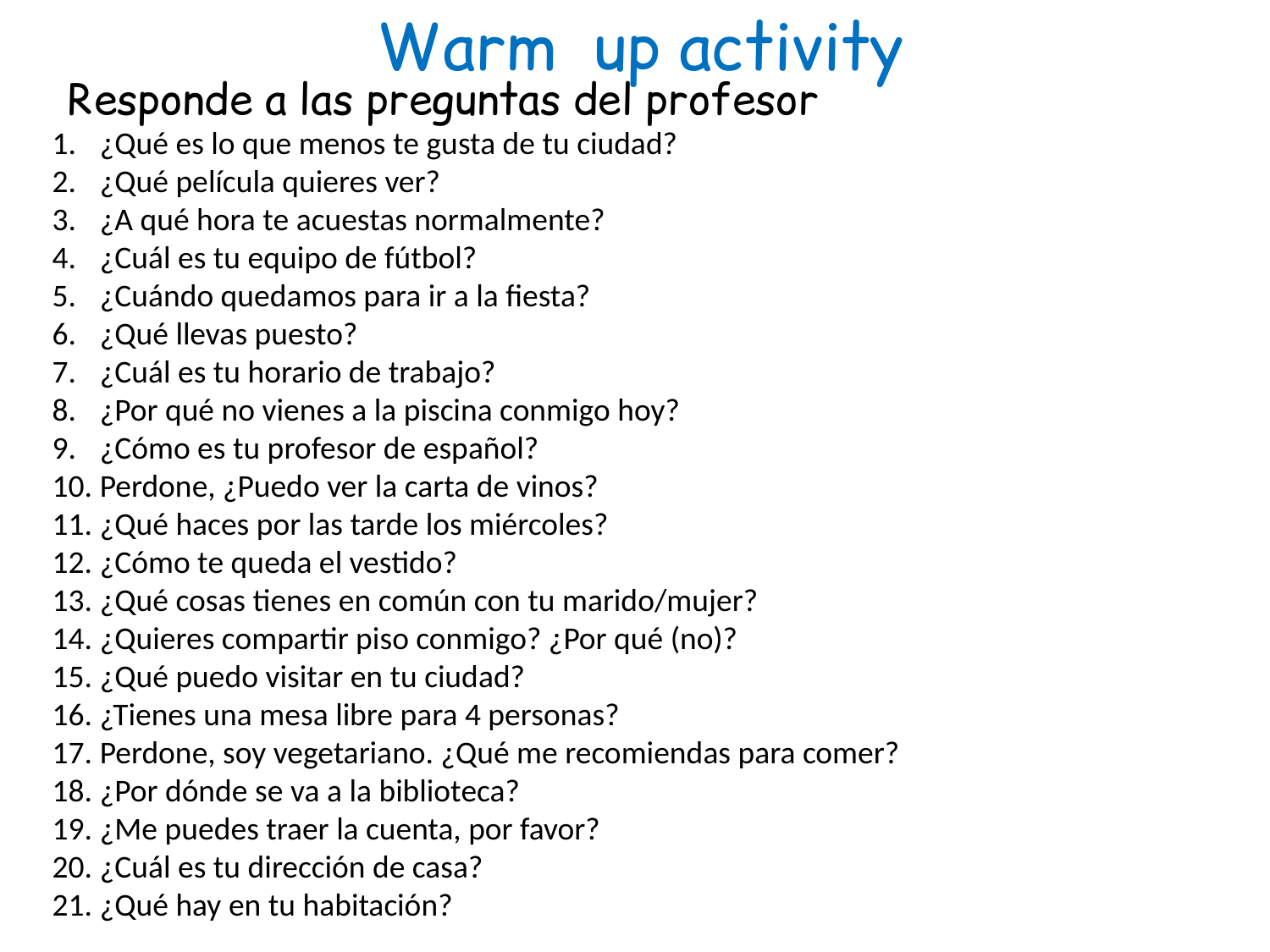

Warm  up activity
Responde a las preguntas del profesor
¿Qué es lo que menos te gusta de tu ciudad?
¿Qué película quieres ver?
¿A qué hora te acuestas normalmente?
¿Cuál es tu equipo de fútbol?
¿Cuándo quedamos para ir a la fiesta?
¿Qué llevas puesto?
¿Cuál es tu horario de trabajo?
¿Por qué no vienes a la piscina conmigo hoy?
¿Cómo es tu profesor de español?
Perdone, ¿Puedo ver la carta de vinos?
¿Qué haces por las tarde los miércoles?
¿Cómo te queda el vestido?
¿Qué cosas tienes en común con tu marido/mujer?
¿Quieres compartir piso conmigo? ¿Por qué (no)?
¿Qué puedo visitar en tu ciudad?
¿Tienes una mesa libre para 4 personas?
Perdone, soy vegetariano. ¿Qué me recomiendas para comer?
¿Por dónde se va a la biblioteca?
¿Me puedes traer la cuenta, por favor?
¿Cuál es tu dirección de casa?
¿Qué hay en tu habitación?